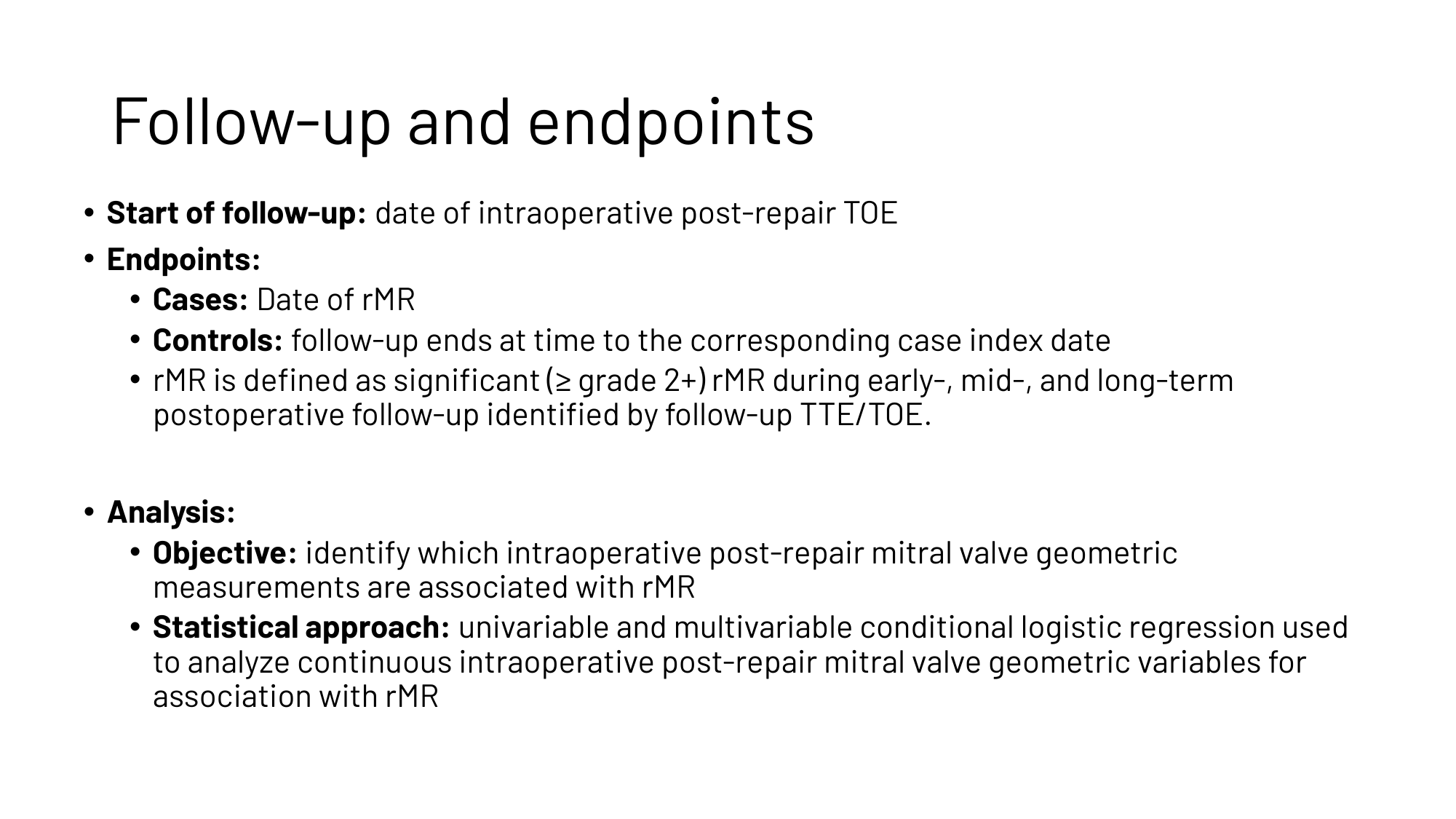

# Follow-up and endpoints
Start of follow-up: date of intraoperative post-repair TOE
Endpoints:
Cases: Date of rMR
Controls: follow-up ends at time to the corresponding case index date
rMR is defined as significant (≥ grade 2+) rMR during early-, mid-, and long-term postoperative follow-up identified by follow-up TTE/TOE.

Analysis:
Objective: identify which intraoperative post-repair mitral valve geometric measurements are associated with rMR
Statistical approach: univariable and multivariable conditional logistic regression used to analyze continuous intraoperative post-repair mitral valve geometric variables for association with rMR